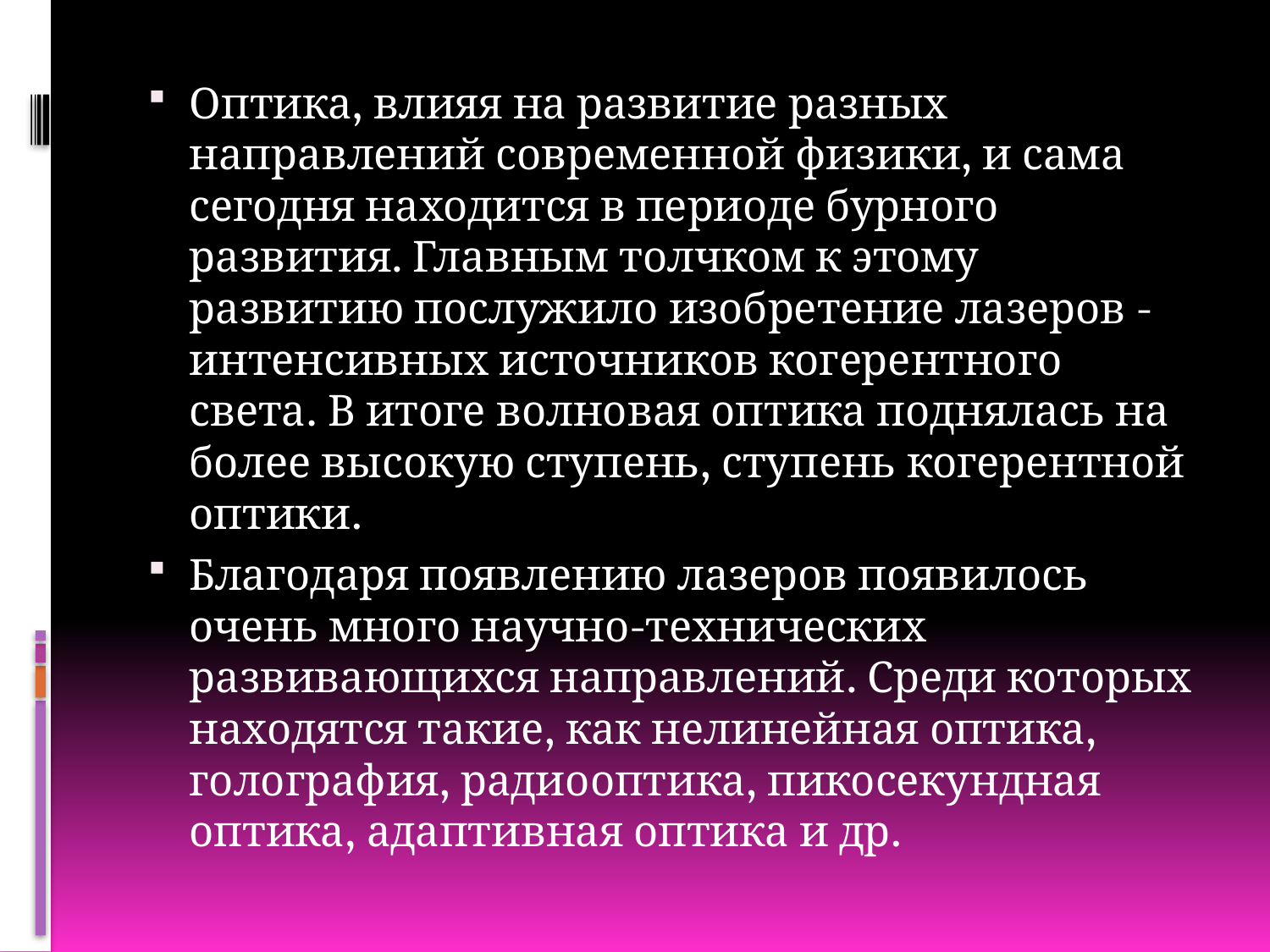

Оптика, влияя на развитие разных направлений современной физики, и сама сегодня находится в периоде бурного развития. Главным толчком к этому развитию послужило изобретение лазеров - интенсивных источников когерентного света. В итоге волновая оптика поднялась на более высокую ступень, ступень когерентной оптики.
Благодаря появлению лазеров появилось очень много научно-технических развивающихся направлений. Среди которых находятся такие, как нелинейная оптика, голография, радиооптика, пикосекундная оптика, адаптивная оптика и др.